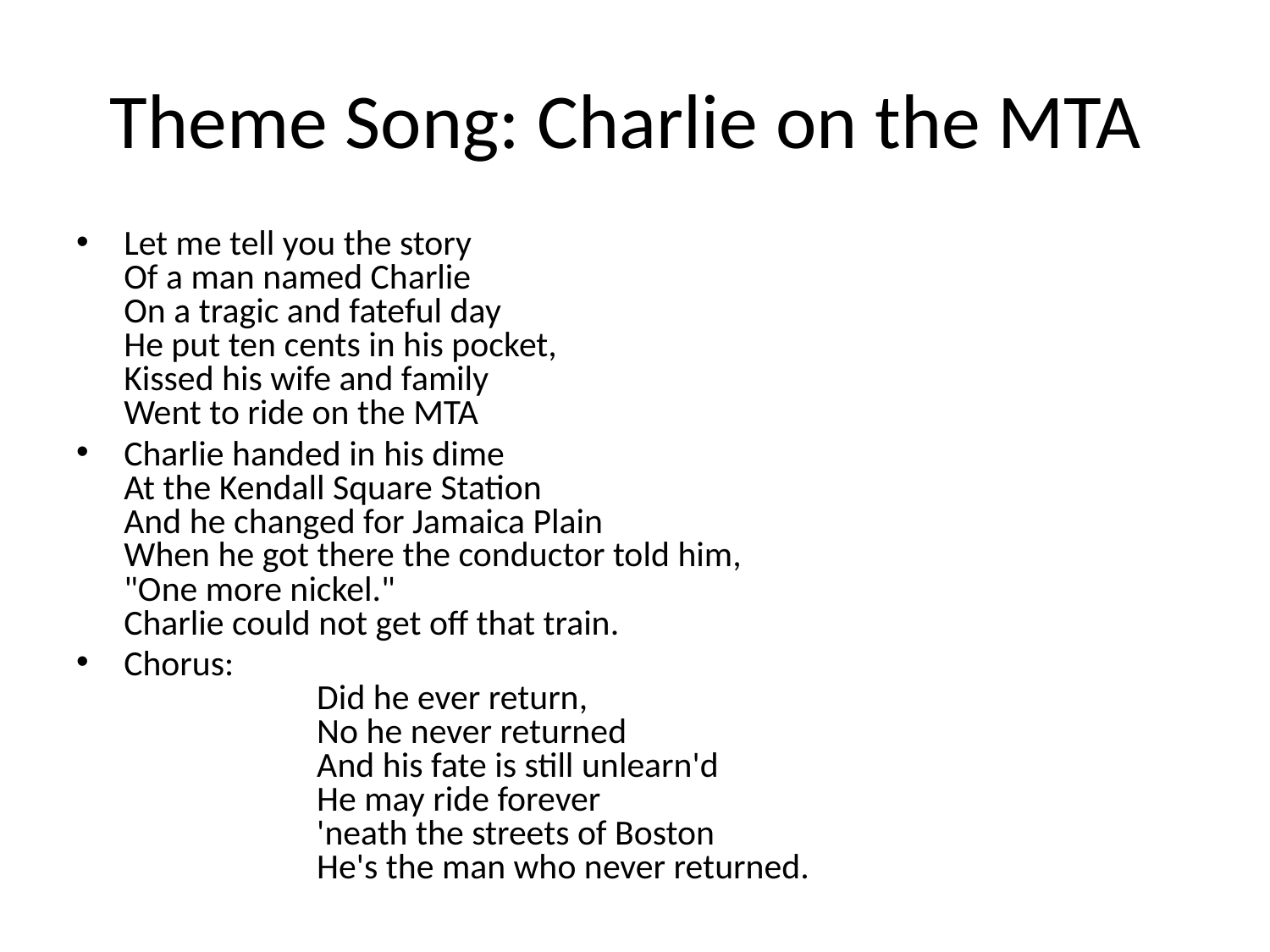

# Theme Song: Charlie on the MTA
Let me tell you the story
Of a man named Charlie
On a tragic and fateful day
He put ten cents in his pocket,
Kissed his wife and family
Went to ride on the MTA
Charlie handed in his dime
At the Kendall Square Station
And he changed for Jamaica Plain
When he got there the conductor told him,
"One more nickel."
Charlie could not get off that train.
Chorus:
                        Did he ever return,
                        No he never returned
                        And his fate is still unlearn'd
                        He may ride forever
                        'neath the streets of Boston
                        He's the man who never returned.